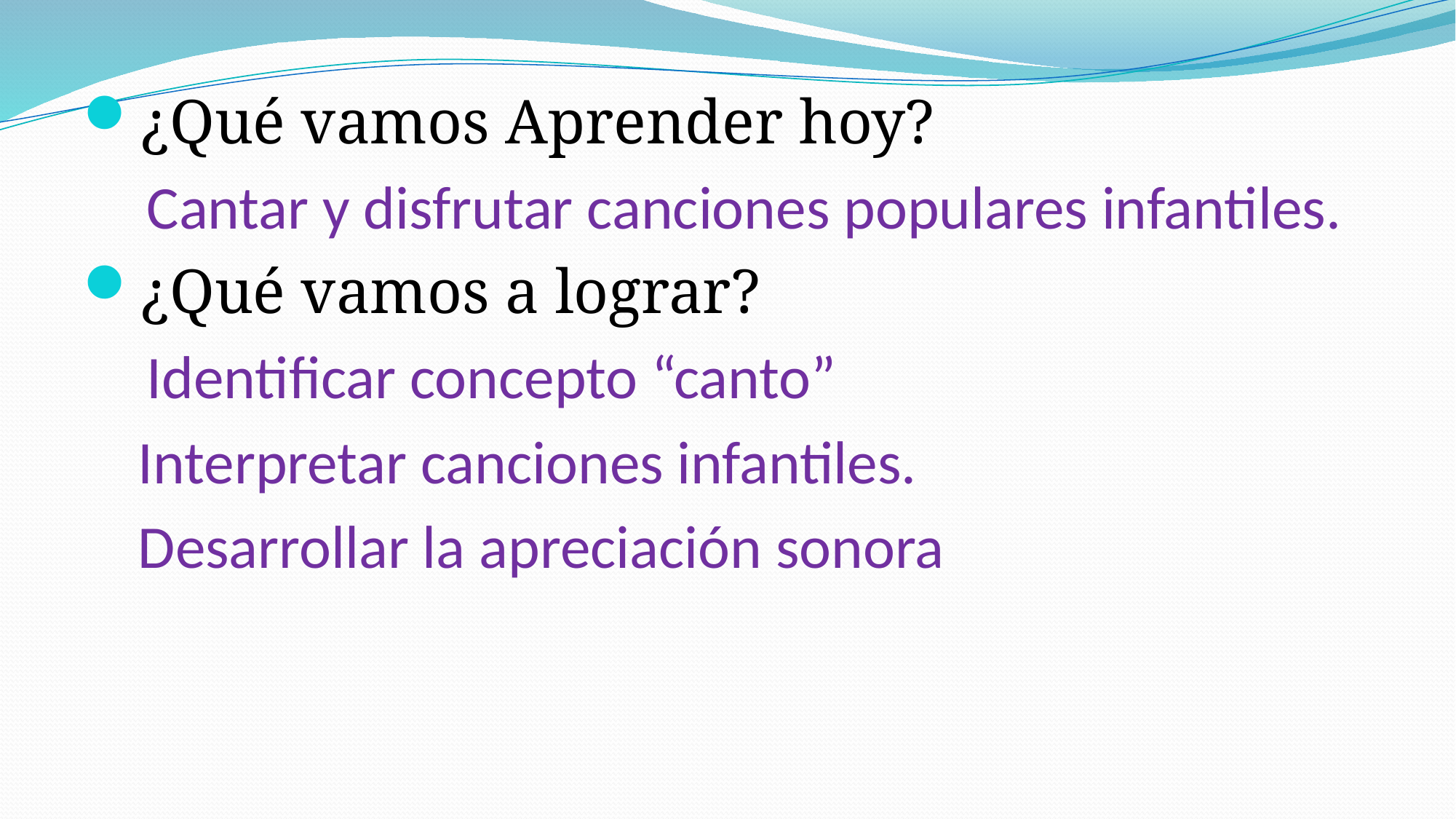

¿Qué vamos Aprender hoy?
    Cantar y disfrutar canciones populares infantiles.
¿Qué vamos a lograr?
    Identificar concepto “canto”
    Interpretar canciones infantiles.
    Desarrollar la apreciación sonora